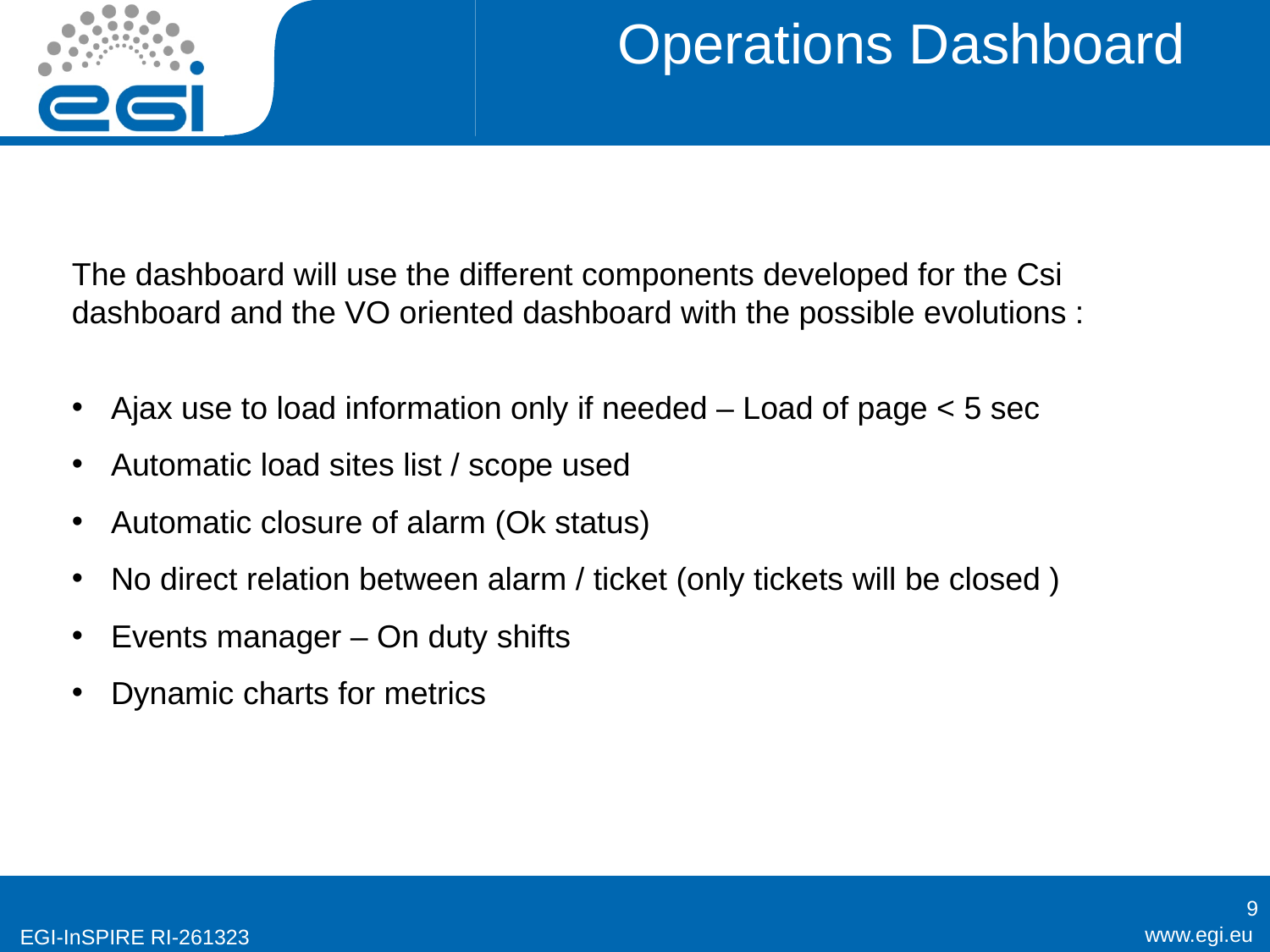

Operations Dashboard

The dashboard will use the different components developed for the Csi dashboard and the VO oriented dashboard with the possible evolutions :

 Ajax use to load information only if needed – Load of page < 5 sec
 Automatic load sites list / scope used
 Automatic closure of alarm (Ok status)
 No direct relation between alarm / ticket (only tickets will be closed )
 Events manager – On duty shifts
 Dynamic charts for metrics

9